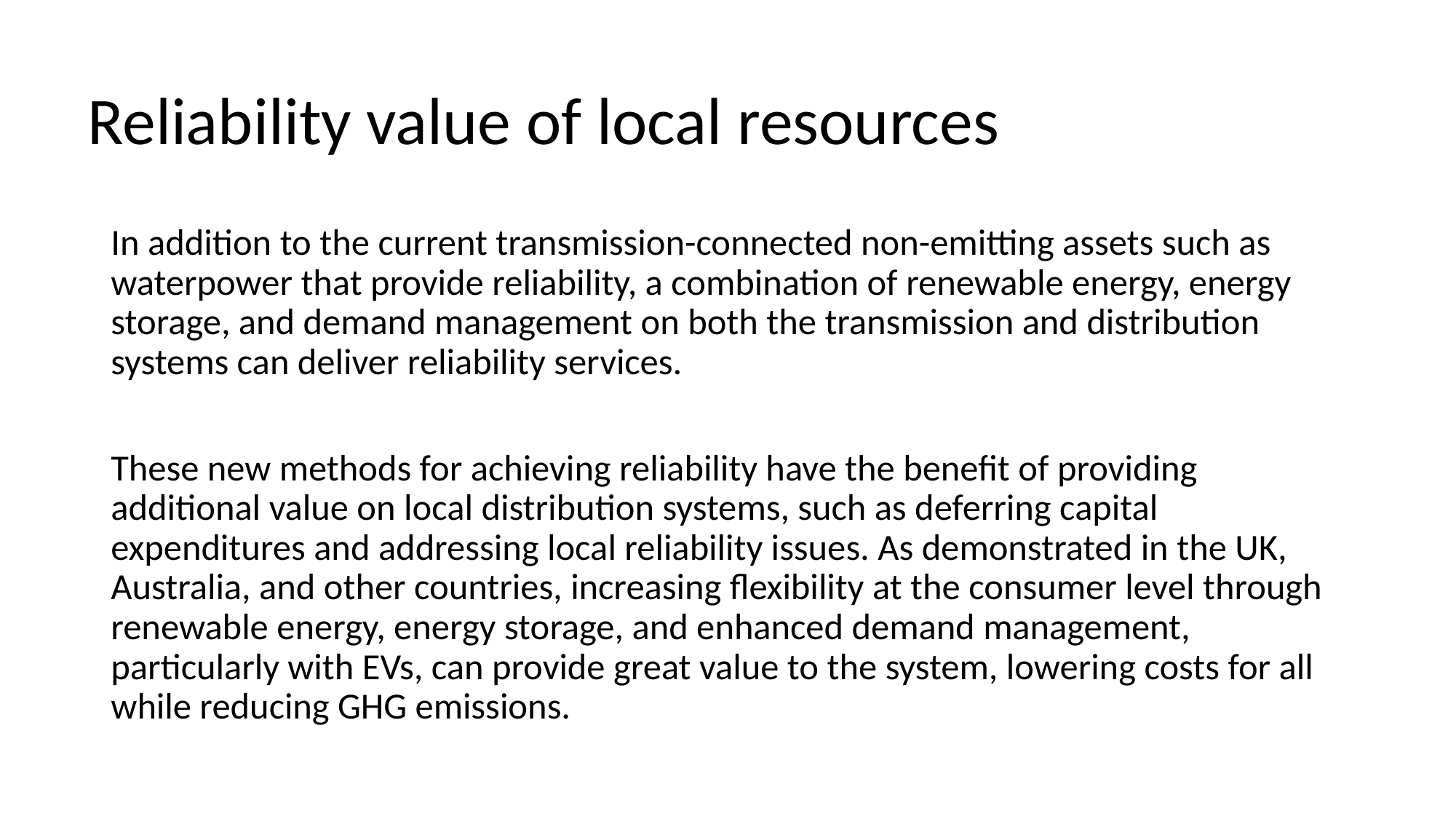

# Reliability value of local resources
In addition to the current transmission-connected non-emitting assets such as waterpower that provide reliability, a combination of renewable energy, energy storage, and demand management on both the transmission and distribution systems can deliver reliability services.

These new methods for achieving reliability have the benefit of providing additional value on local distribution systems, such as deferring capital expenditures and addressing local reliability issues. As demonstrated in the UK, Australia, and other countries, increasing flexibility at the consumer level through renewable energy, energy storage, and enhanced demand management, particularly with EVs, can provide great value to the system, lowering costs for all while reducing GHG emissions.